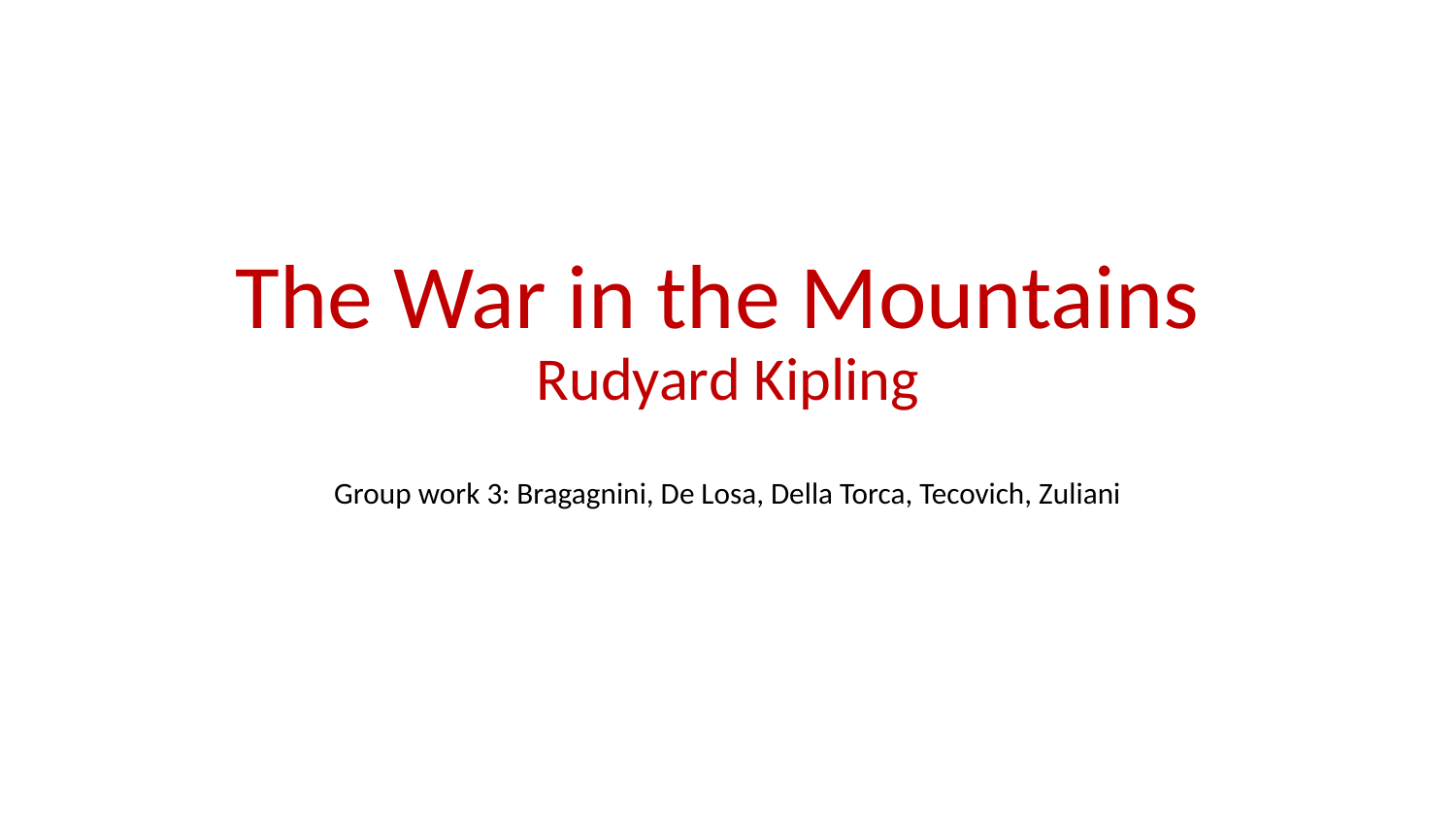

# The War in the Mountains Rudyard Kipling
Group work 3: Bragagnini, De Losa, Della Torca, Tecovich, Zuliani